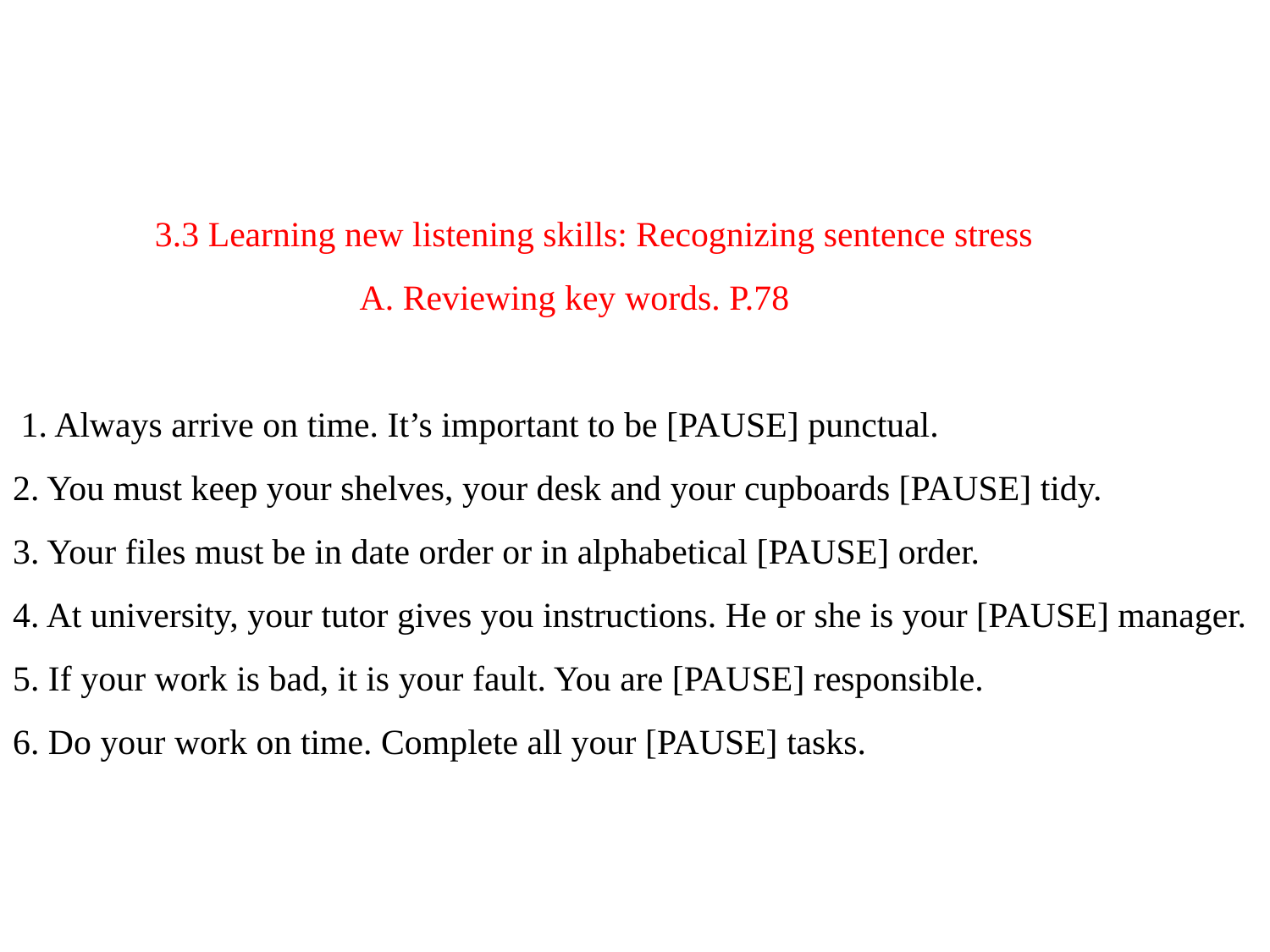

# 3.3 Learning new listening skills: Recognizing sentence stress A. Reviewing key words. P.78 1. Always arrive on time. It’s important to be [PAUSE] punctual. 2. You must keep your shelves, your desk and your cupboards [PAUSE] tidy. 3. Your files must be in date order or in alphabetical [PAUSE] order. 4. At university, your tutor gives you instructions. He or she is your [PAUSE] manager. 5. If your work is bad, it is your fault. You are [PAUSE] responsible. 6. Do your work on time. Complete all your [PAUSE] tasks.